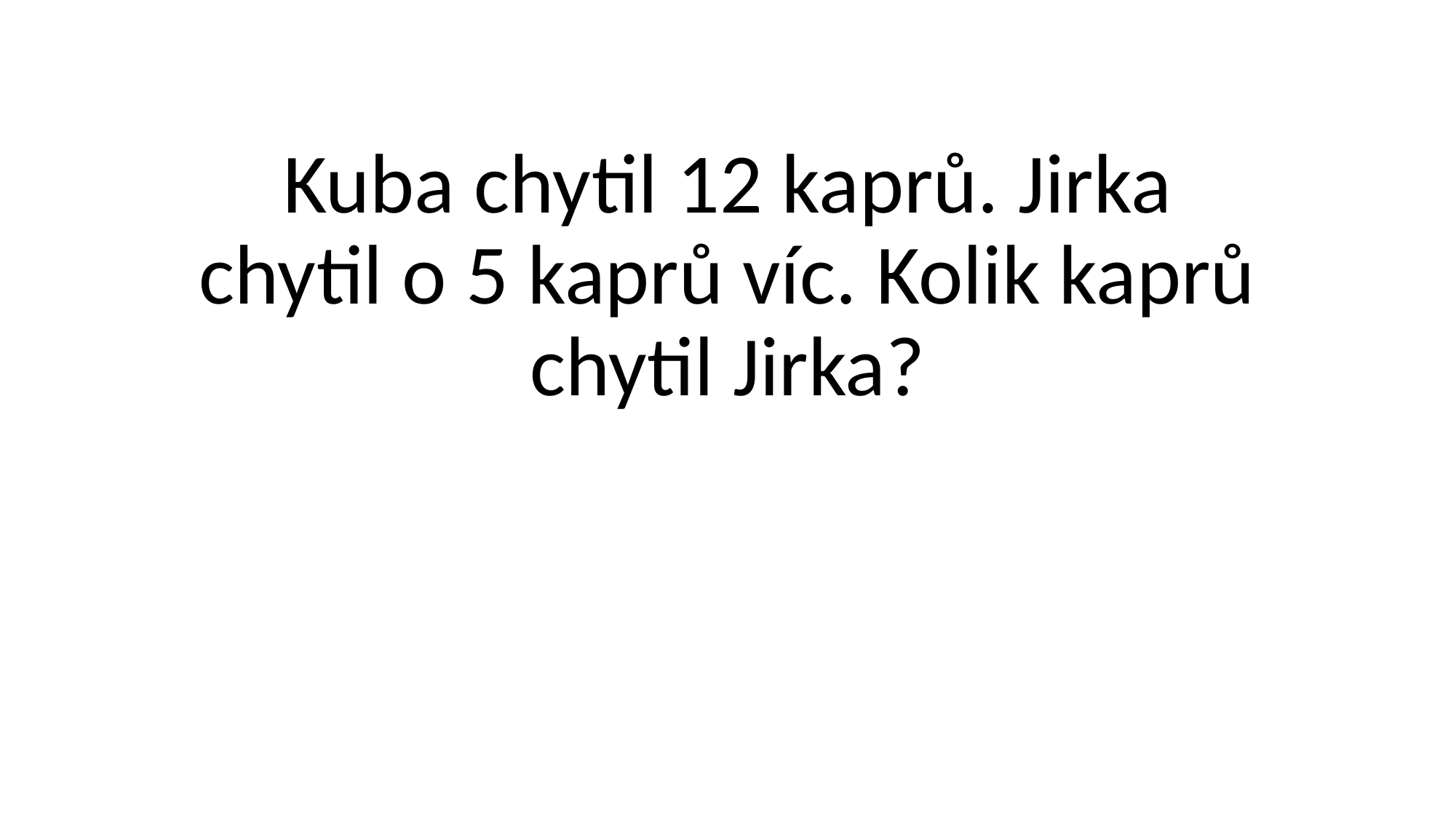

# Kuba chytil 12 kaprů. Jirka chytil o 5 kaprů víc. Kolik kaprů chytil Jirka?